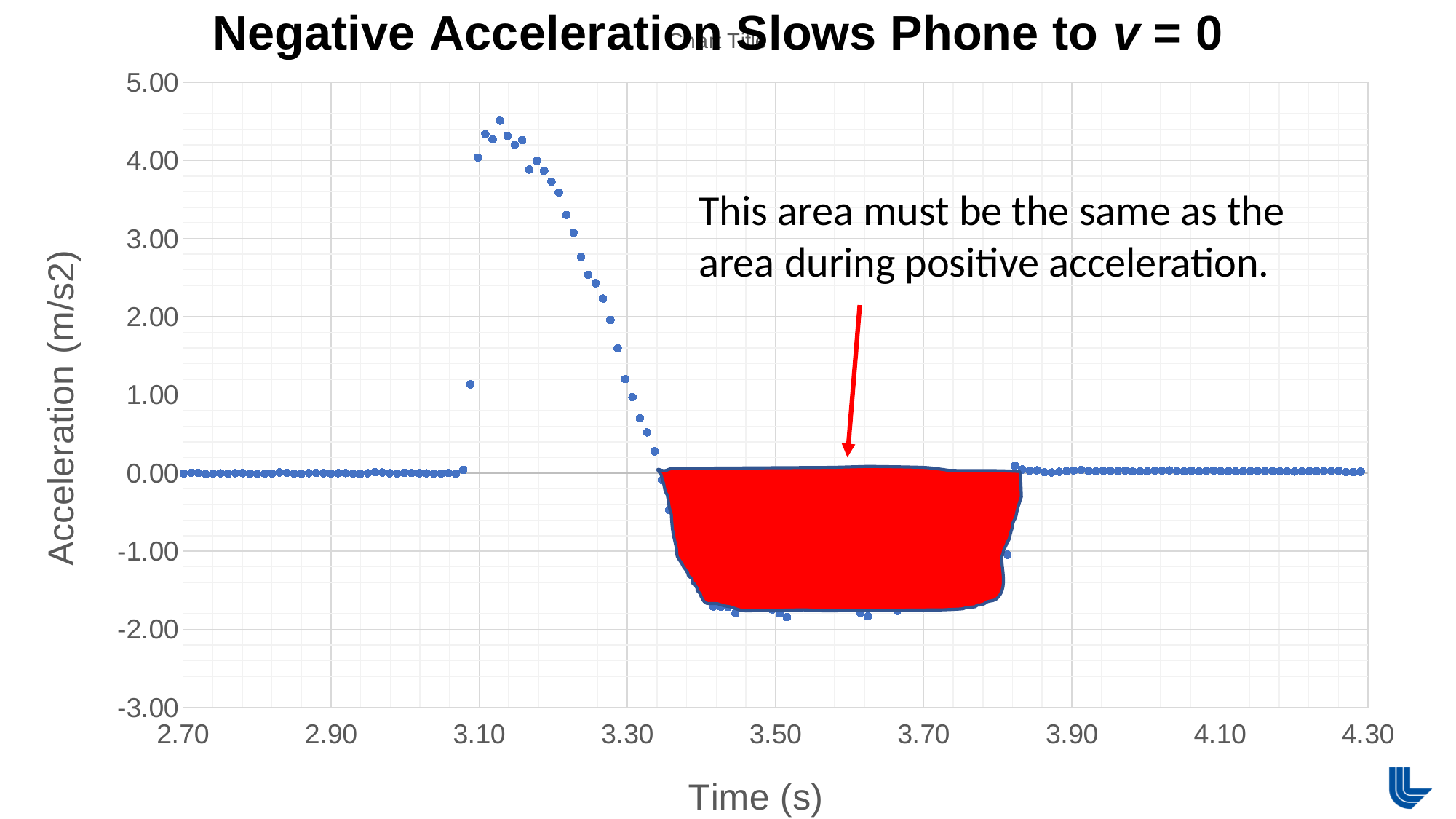

### Chart:

| Category |  |
|---|---|
This area must be the same as the area during positive acceleration.